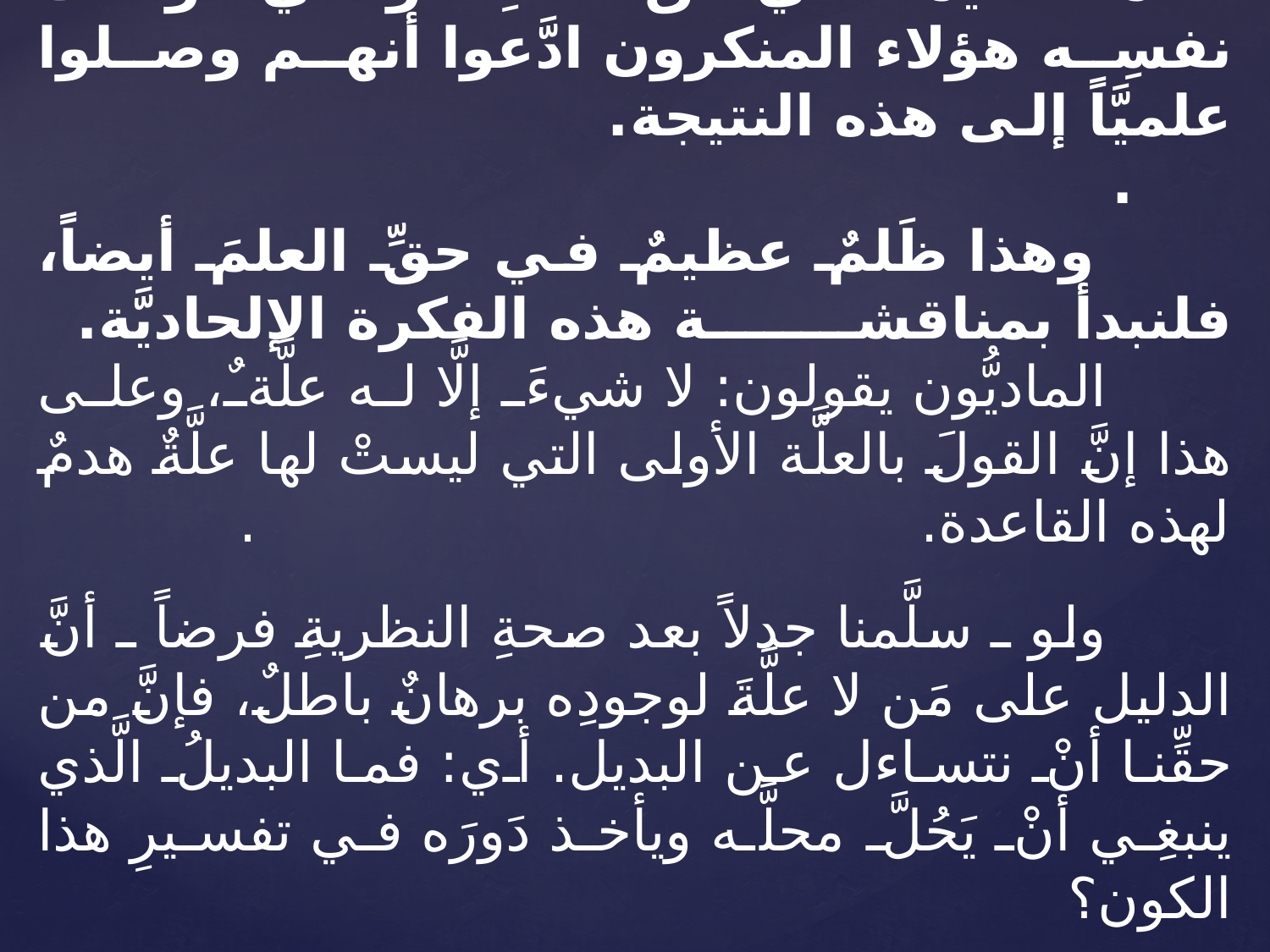

# إنَّ الفرْقَ بين هذه الفكرةِ وما سبَق هو أنَّ مَن قال بهذه الفكرة لا يعترف بالله الأزليِّ بل قال بالكونَ الأزليِّ فقط، وهؤلاء أكثرُ خطراً ممن سبقوا فكراً؛           ؛ لأنَّ مَن أنكر وجودَ اللهِ وأعطى وجوداً أزليَّاً للمادَّة الصماء العمياء، فقد ارتكب ظلماً عظيماً في حقِّ اللهِ، وفي الوقت نفسِه هؤلاء المنكرون ادَّعوا أنهم وصلوا علميَّاً إلى هذه النتيجة.                                   . وهذا ظَلمٌ عظيمٌ في حقِّ العلمَ أيضاً، فلنبدأ بمناقشة هذه الفكرة الإلحاديَّة. الماديُّون يقولون: لا شيءَ إلَّا له علَّةٌ، وعلى هذا إنَّ القولَ بالعلَّة الأولى التي ليستْ لها علَّةٌ هدمٌ لهذه القاعدة.                                     . ولو ـ سلَّمنا جدلاً بعد صحةِ النظريةِ فرضاً ـ أنَّ الدليل على مَن لا علَّةَ لوجودِه برهانٌ باطلٌ، فإنَّ من حقِّنا أنْ نتساءل عن البديل. أي: فما البديلُ الَّذي ينبغِي أنْ يَحُلَّ محلَّه ويأخذ دَورَه في تفسيرِ هذا الكون؟